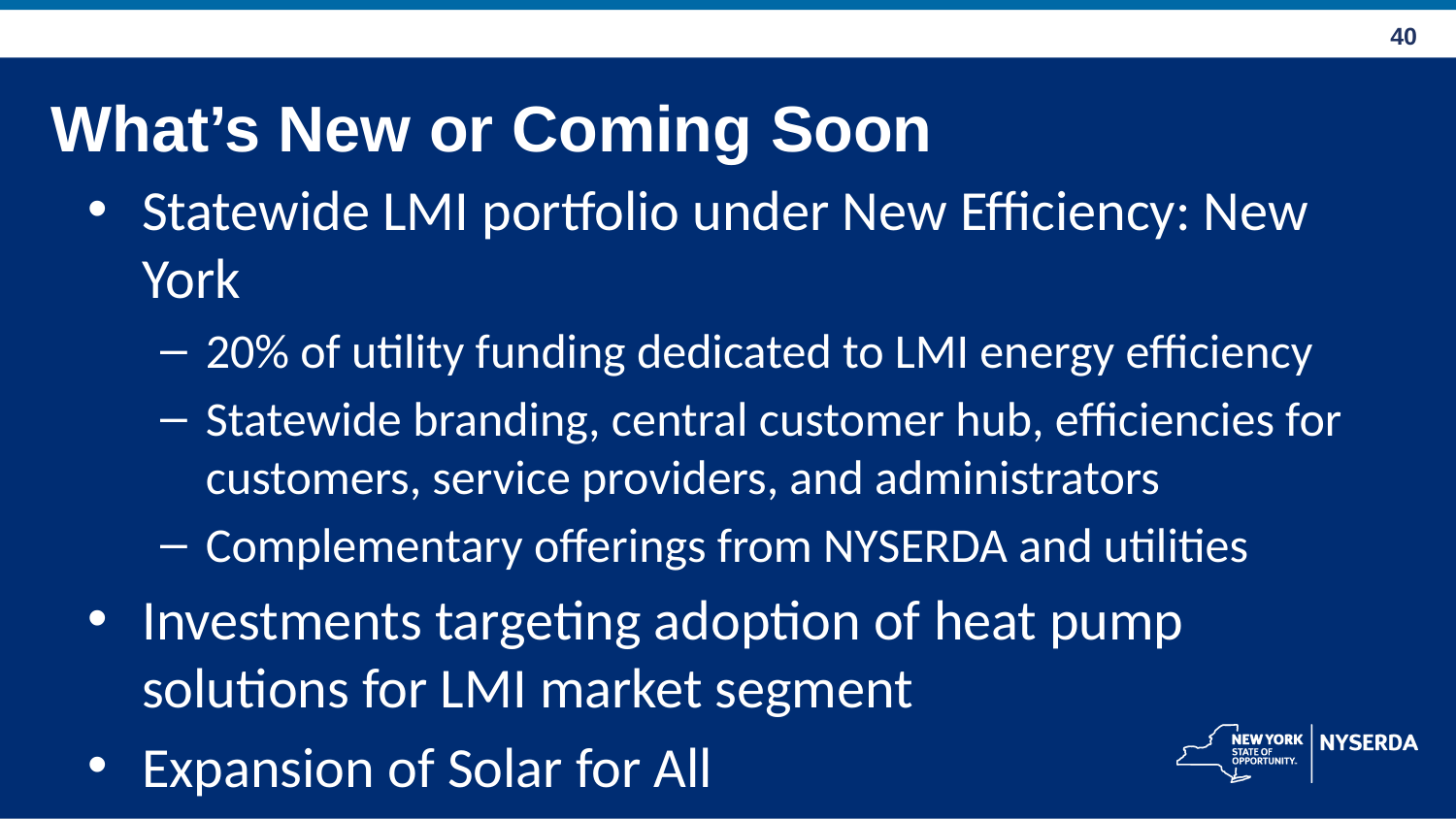

# What’s New or Coming Soon
Statewide LMI portfolio under New Efficiency: New York
20% of utility funding dedicated to LMI energy efficiency
Statewide branding, central customer hub, efficiencies for customers, service providers, and administrators
Complementary offerings from NYSERDA and utilities
Investments targeting adoption of heat pump solutions for LMI market segment
Expansion of Solar for All